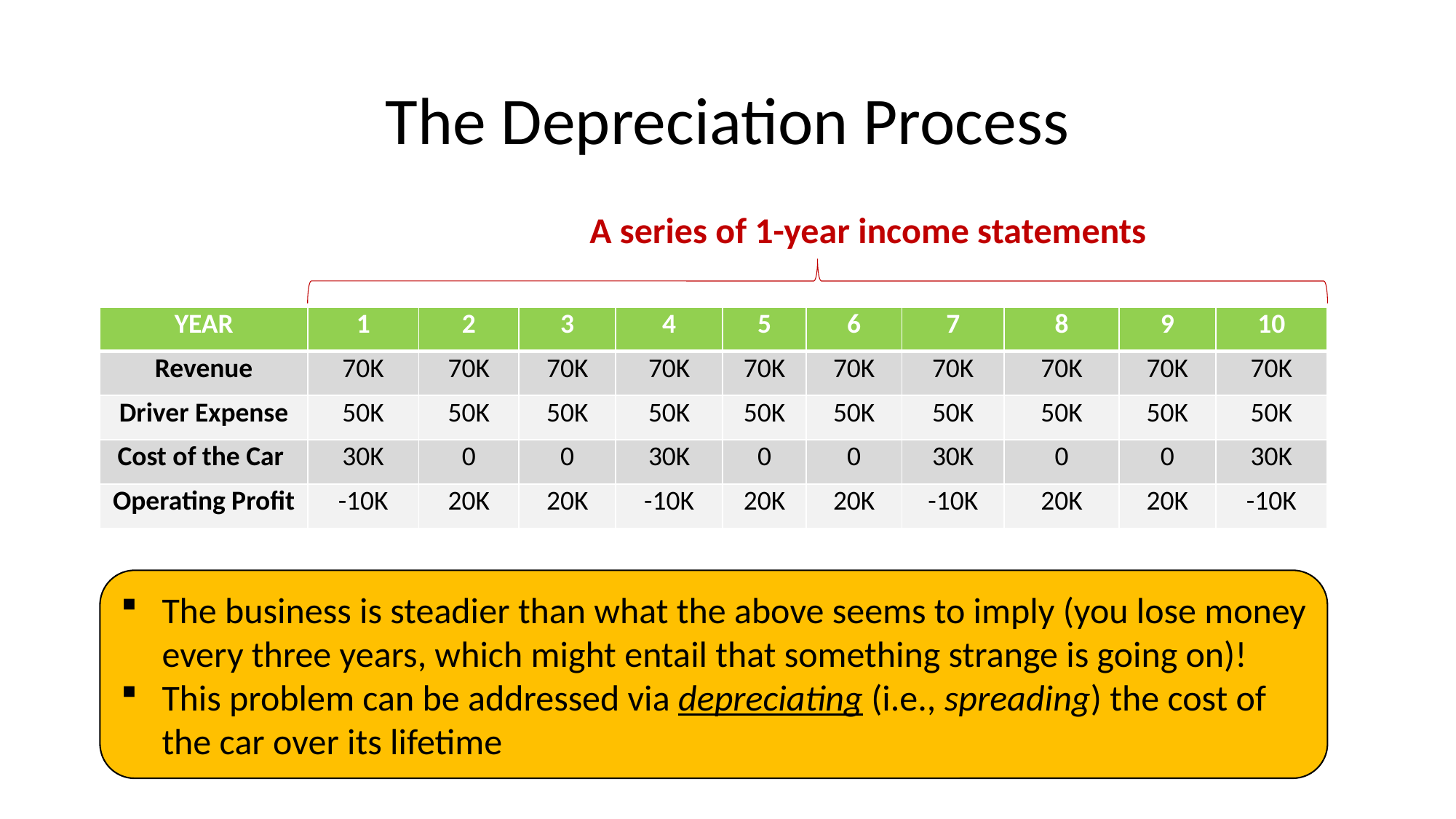

# The Depreciation Process
A series of 1-year income statements

| YEAR | 1 | 2 | 3 | 4 | 5 | 6 | 7 | 8 | 9 | 10 |
| --- | --- | --- | --- | --- | --- | --- | --- | --- | --- | --- |
| Revenue | 70K | 70K | 70K | 70K | 70K | 70K | 70K | 70K | 70K | 70K |
| Driver Expense | 50K | 50K | 50K | 50K | 50K | 50K | 50K | 50K | 50K | 50K |
| Cost of the Car | 30K | 0 | 0 | 30K | 0 | 0 | 30K | 0 | 0 | 30K |
| Operating Profit | -10K | 20K | 20K | -10K | 20K | 20K | -10K | 20K | 20K | -10K |
| YEAR | 1 | 2 | 3 | 4 | 5 | 6 | 7 | 8 | 9 | 10 |
| --- | --- | --- | --- | --- | --- | --- | --- | --- | --- | --- |
| Revenue | 70K | 70K | 70K | 70K | 70K | 70K | 70K | 70K | 70K | 70K |
| Driver Expense | 50K | 50K | 50K | 50K | 50K | 50K | 50K | 50K | 50K | 50K |
| Cost of the Car | 30K | 0 | 0 | 30K | 0 | 0 | 30K | 0 | 0 | 30K |
| Operating Profit | -10K | 20K | 20K | -10K | 20K | 20K | -10K | 20K | 20K | -10K |
| YEAR | 1 | 2 | 3 | 4 | 5 | 6 | 7 | 8 | 9 | 10 |
| --- | --- | --- | --- | --- | --- | --- | --- | --- | --- | --- |
| Revenue | 70K | 70K | 70K | 70K | 70K | 70K | 70K | 70K | 70K | 70K |
| Driver Expense | 50K | 50K | 50K | 50K | 50K | 50K | 50K | 50K | 50K | 50K |
| Cost of the Car | 30K | 0 | 0 | 30K | 0 | 0 | 30K | 0 | 0 | 30K |
| Operating Profit | -10K | 20K | 20K | -10K | 20K | 20K | -10K | 20K | 20K | -10K |
| YEAR | 1 | 2 | 3 | 4 | 5 | 6 | 7 | 8 | 9 | 10 |
| --- | --- | --- | --- | --- | --- | --- | --- | --- | --- | --- |
| Revenue | 70K | 70K | 70K | 70K | 70K | 70K | 70K | 70K | 70K | 70K |
| Driver Expense | 50K | 50K | 50K | 50K | 50K | 50K | 50K | 50K | 50K | 50K |
| Cost of the Car | 30K | 0 | 0 | 30K | 0 | 0 | 30K | 0 | 0 | 30K |
| Operating Profit | -10K | 20K | 20K | -10K | 20K | 20K | -10K | 20K | 20K | -10K |
| YEAR | 1 | 2 | 3 | 4 | 5 | 6 | 7 | 8 | 9 | 10 |
| --- | --- | --- | --- | --- | --- | --- | --- | --- | --- | --- |
| Revenue | 70K | 70K | 70K | 70K | 70K | 70K | 70K | 70K | 70K | 70K |
| Driver Expense | 50K | 50K | 50K | 50K | 50K | 50K | 50K | 50K | 50K | 50K |
| Cost of the Car | 30K | 0 | 0 | 30K | 0 | 0 | 30K | 0 | 0 | 30K |
| Operating Profit | -10K | 20K | 20K | -10K | 20K | 20K | -10K | 20K | 20K | -10K |
The business is steadier than what the above seems to imply (you lose money every three years, which might entail that something strange is going on)!
This problem can be addressed via depreciating (i.e., spreading) the cost of the car over its lifetime